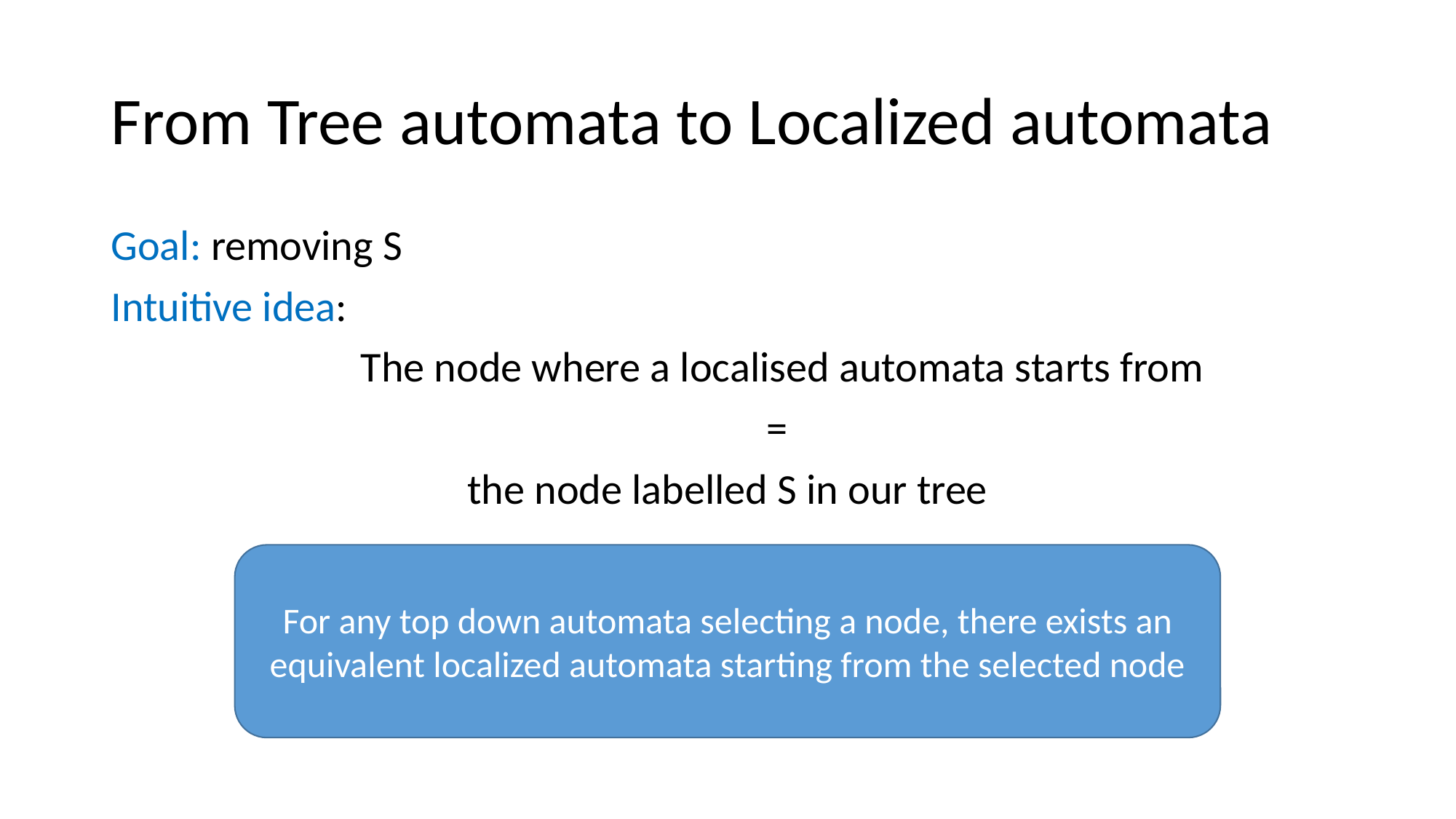

# From Tree automata to Localized automata
Goal: removing S
Intuitive idea:
	The node where a localised automata starts from
	=
the node labelled S in our tree

For any top down automata selecting a node, there exists an equivalent localized automata starting from the selected node